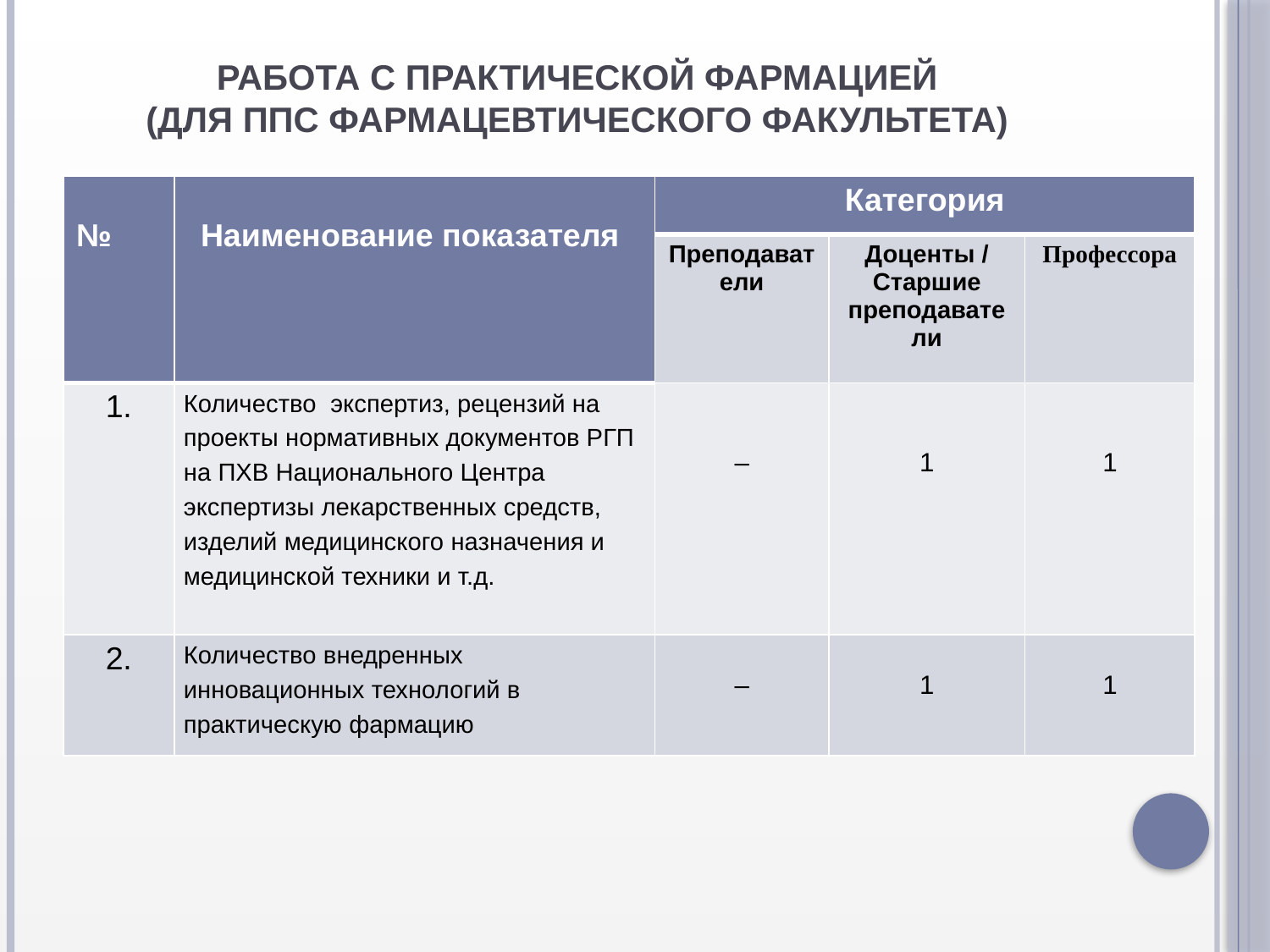

# РАБОТА С ПРАКТИЧЕСКОЙ ФАРМАЦИЕЙ (для ППС фармацевтического факультета)
| № | Наименование показателя | Категория |  |  |
| --- | --- | --- | --- | --- |
|  |  | Преподаватели | Доценты / Старшие преподаватели | Профессора |
| 1. | Количество экспертиз, рецензий на проекты нормативных документов РГП на ПХВ Национального Центра экспертизы лекарственных средств, изделий медицинского назначения и медицинской техники и т.д. | – | 1 | 1 |
| 2. | Количество внедренных инновационных технологий в практическую фармацию | – | 1 | 1 |